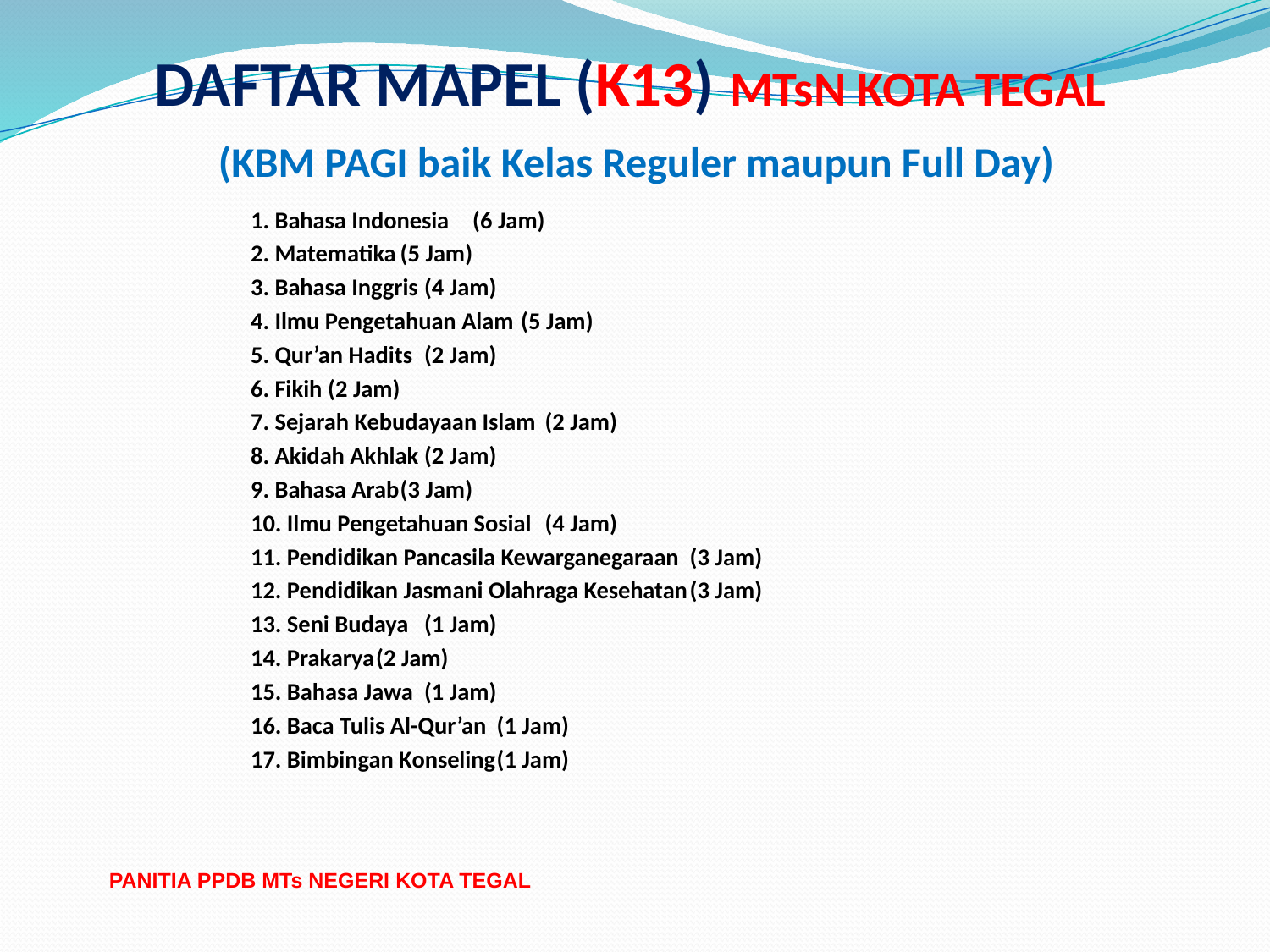

DAFTAR MAPEL (K13) MTsN KOTA TEGAL
 (KBM PAGI baik Kelas Reguler maupun Full Day)

1. Bahasa Indonesia			(6 Jam)
2. Matematika				(5 Jam)
3. Bahasa Inggris				(4 Jam)
4. Ilmu Pengetahuan Alam			(5 Jam)
5. Qur’an Hadits				(2 Jam)
6. Fikih					(2 Jam)
7. Sejarah Kebudayaan Islam			(2 Jam)
8. Akidah Akhlak				(2 Jam)
9. Bahasa Arab				(3 Jam)
10. Ilmu Pengetahuan Sosial			(4 Jam)
11. Pendidikan Pancasila Kewarganegaraan	(3 Jam)
12. Pendidikan Jasmani Olahraga Kesehatan	(3 Jam)
13. Seni Budaya				(1 Jam)
14. Prakarya				(2 Jam)
15. Bahasa Jawa				(1 Jam)
16. Baca Tulis Al-Qur’an			(1 Jam)
17. Bimbingan Konseling			(1 Jam)

PANITIA PPDB MTs NEGERI KOTA TEGAL